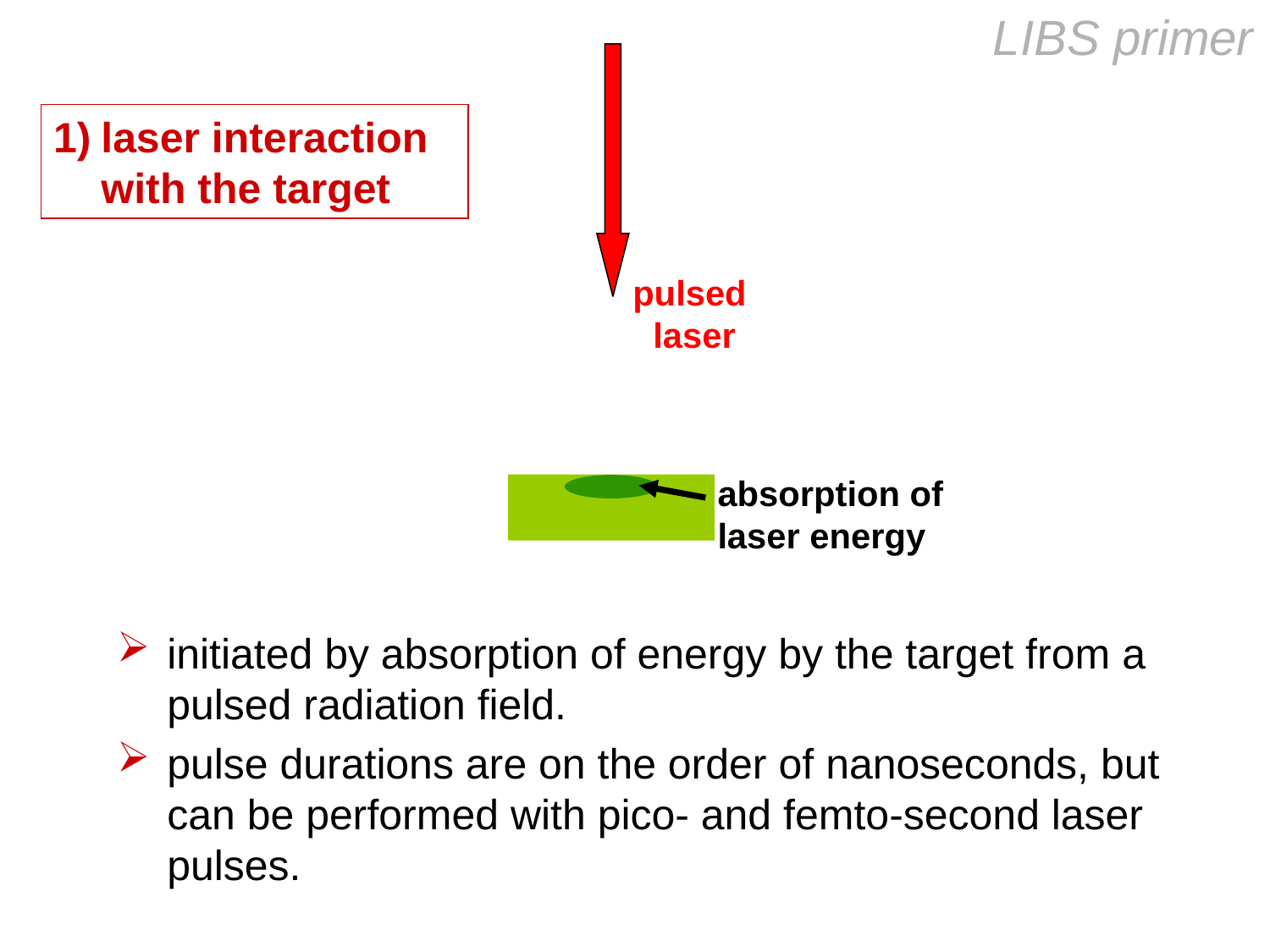

LIBS primer

laser interaction with the target
pulsed
laser
absorption of laser energy

initiated by absorption of energy by the target from a pulsed radiation field.
pulse durations are on the order of nanoseconds, but can be performed with pico- and femto-second laser pulses.